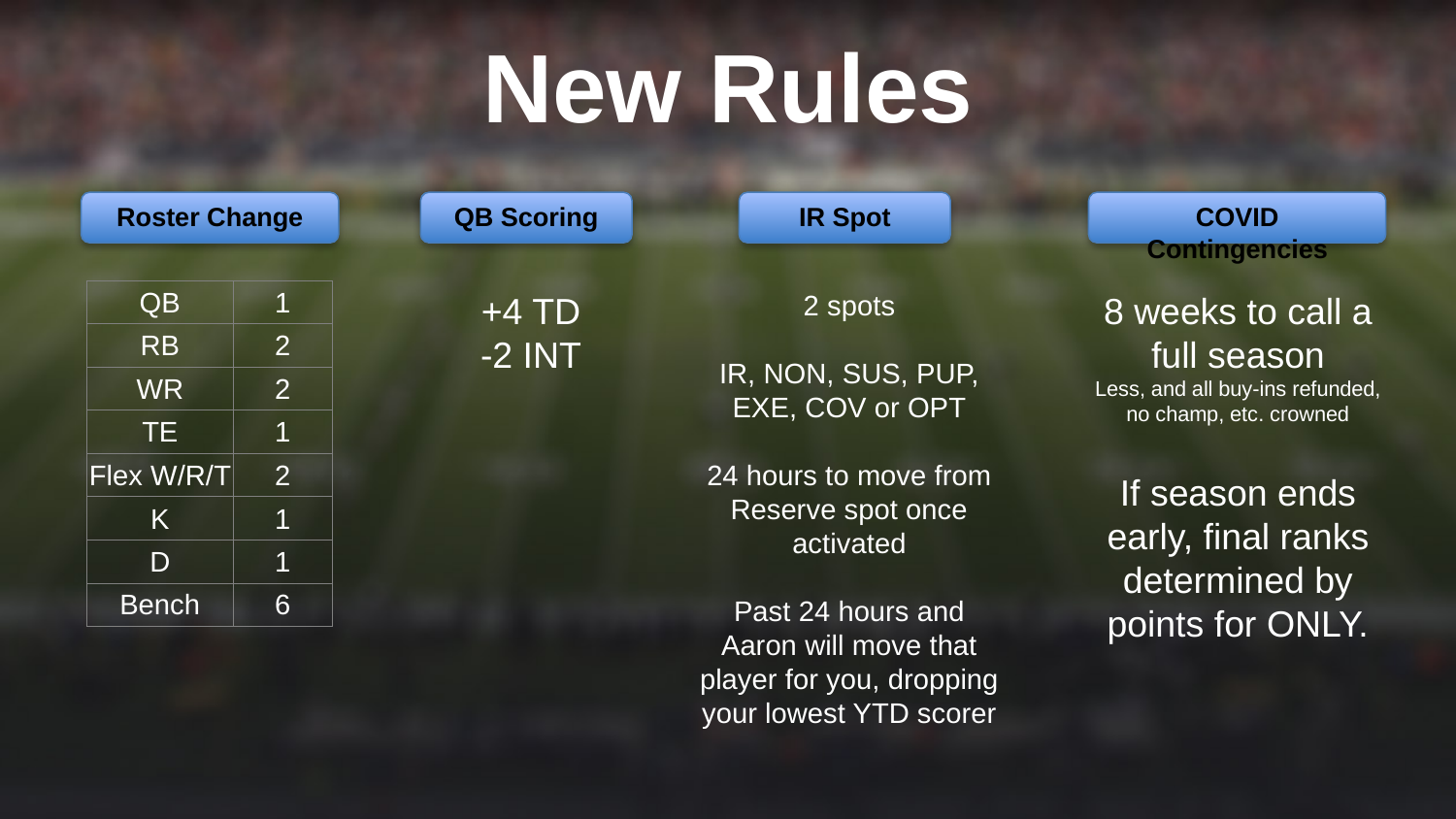

New Rules

Roster Change

QB Scoring

IR Spot

COVID Contingencies
| QB | 1 |
| --- | --- |
| RB | 2 |
| WR | 2 |
| TE | 1 |
| Flex W/R/T | 2 |
| K | 1 |
| D | 1 |
| Bench | 6 |
+4 TD
-2 INT
2 spots

IR, NON, SUS, PUP, EXE, COV or OPT

24 hours to move from Reserve spot once activated

Past 24 hours and Aaron will move that player for you, dropping your lowest YTD scorer
8 weeks to call a full season
Less, and all buy-ins refunded, no champ, etc. crowned

If season ends early, final ranks determined by points for ONLY.